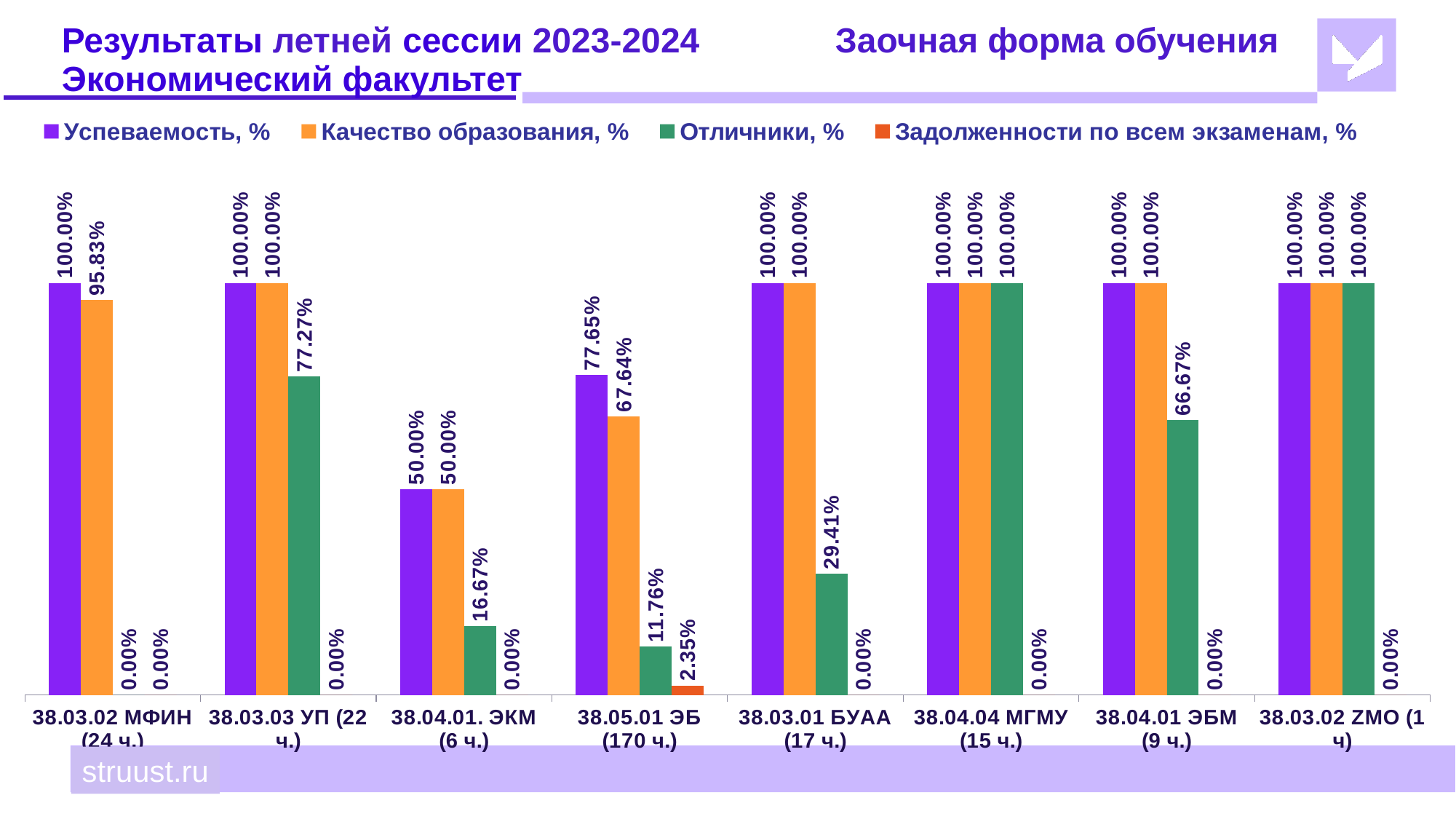

# Результаты летней сессии 2023-2024		 Заочная форма обучения Экономический факультет

### Chart

| Category | Успеваемость, % | Качество образования, % | Отличники, % | Задолженности по всем экзаменам, %  |
|---|---|---|---|---|
| 38.03.02 МФИН (24 ч.) | 1.0 | 0.9583 | 0.0 | 0.0 |
| 38.03.03 УП (22 ч.) | 1.0 | 1.0 | 0.7727 | 0.0 |
| 38.04.01. ЭКМ (6 ч.) | 0.5 | 0.5 | 0.1667 | 0.0 |
| 38.05.01 ЭБ (170 ч.) | 0.7765 | 0.6764 | 0.1176 | 0.0235 |
| 38.03.01 БУАА (17 ч.) | 1.0 | 1.0 | 0.2941 | 0.0 |
| 38.04.04 МГМУ (15 ч.) | 1.0 | 1.0 | 1.0 | 0.0 |
| 38.04.01 ЭБМ (9 ч.) | 1.0 | 1.0 | 0.6667 | 0.0 |
| 38.03.02 ZМО (1 ч) | 1.0 | 1.0 | 1.0 | 0.0 |
struust.ru